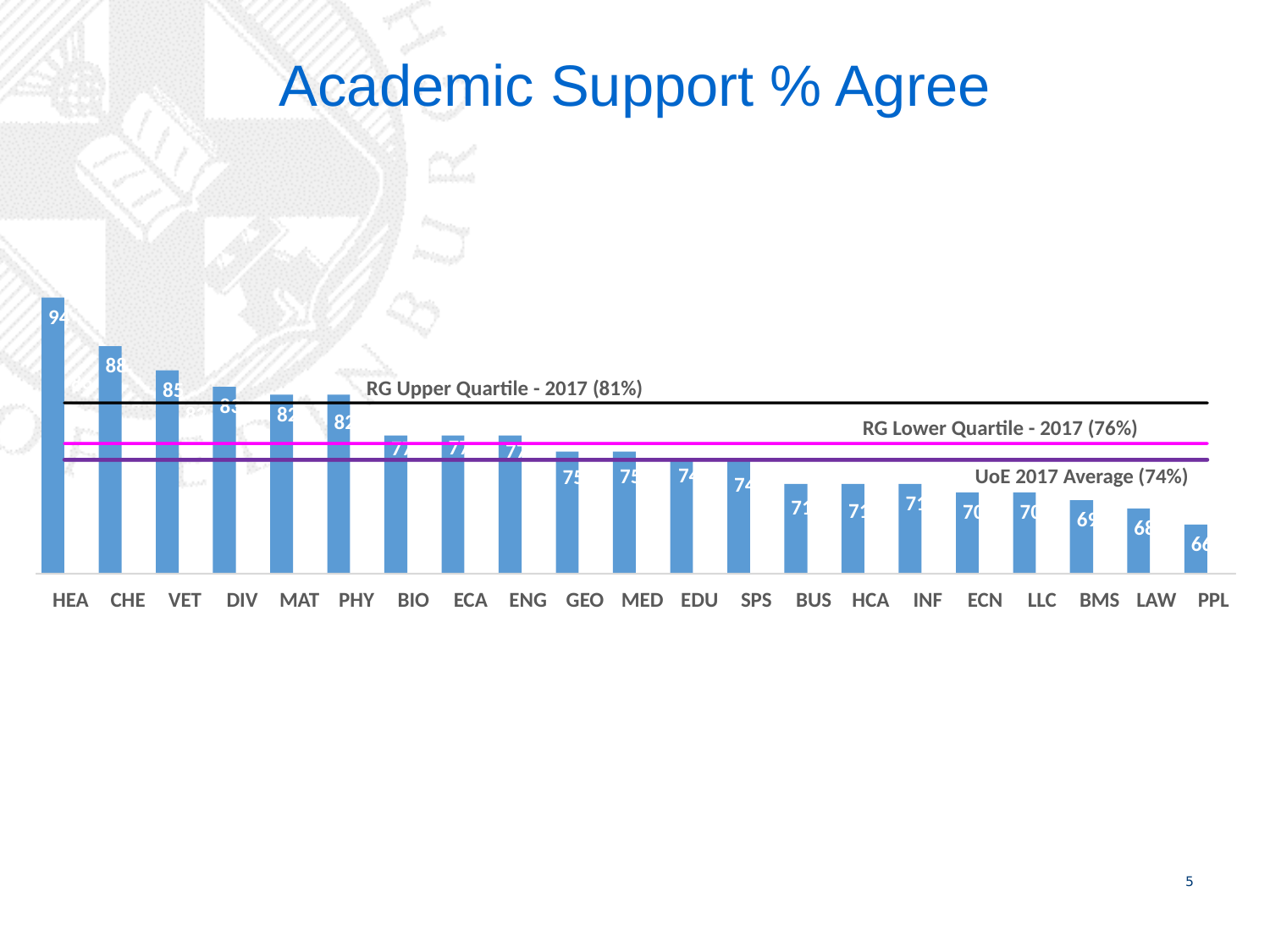

# Academic Support % Agree

94
88

86
RG Upper Quartile - 2017 (81%)

85
83
82
82
82
82
RG Lower Quartile - 2017 (76%)

80
77
77
77
77

UoE 2017 Average (74%)
74
75
76
75
75
75
75
74
74
74
72
71
71
71
71
71
71
70
70
70
69
69
68
68
67
67
66

HEA
CHE
VET
DIV
MAT
PHY
BIO
ECA
ENG
GEO
MED
EDU
SPS
BUS
HCA
INF
ECN
LLC
BMS
LAW
PPL
5